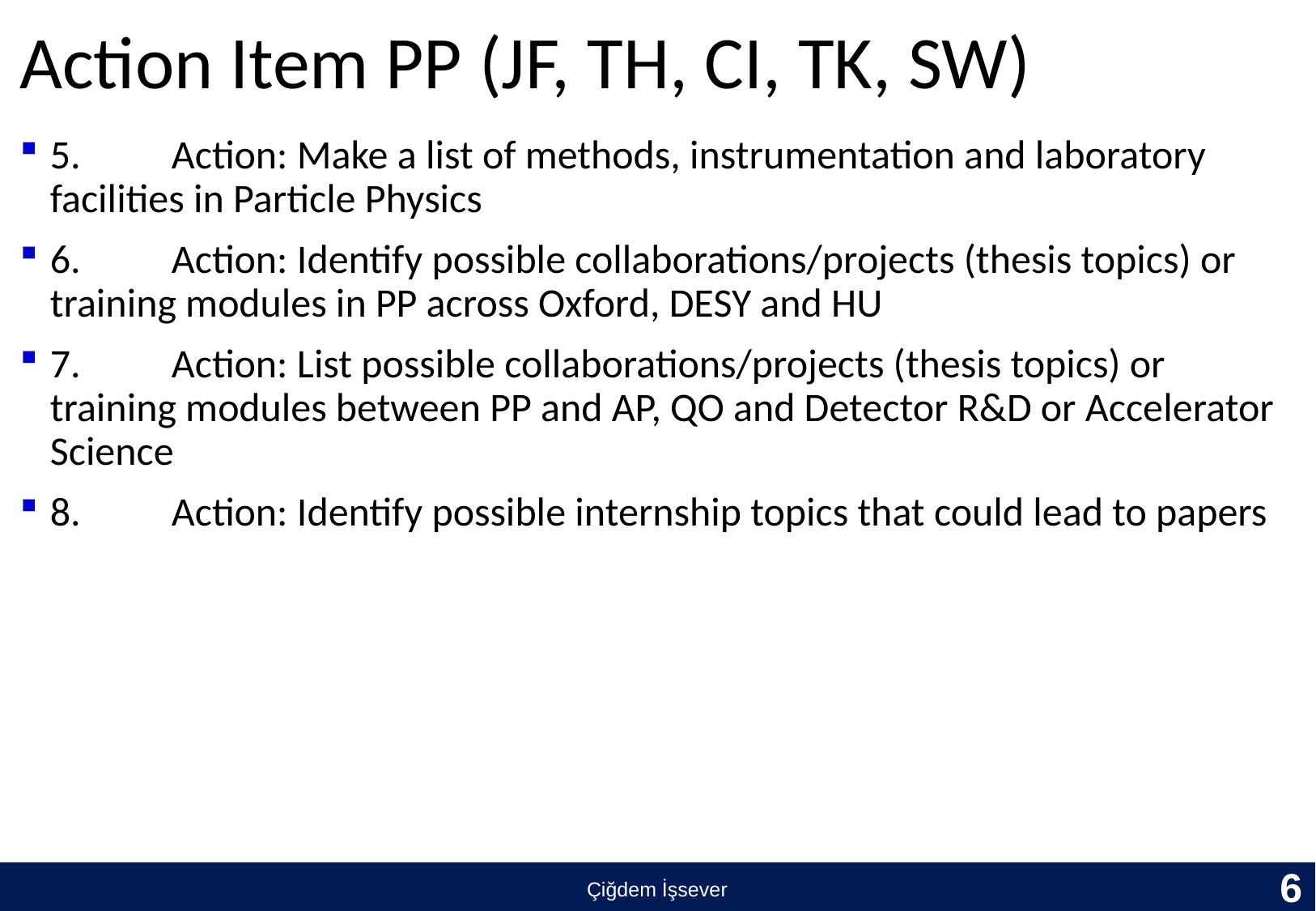

# Action Item PP (JF, TH, CI, TK, SW)
5.	Action: Make a list of methods, instrumentation and laboratory facilities in Particle Physics
6.	Action: Identify possible collaborations/projects (thesis topics) or training modules in PP across Oxford, DESY and HU
7.	Action: List possible collaborations/projects (thesis topics) or training modules between PP and AP, QO and Detector R&D or Accelerator Science
8.	Action: Identify possible internship topics that could lead to papers
6
Çiğdem İşsever